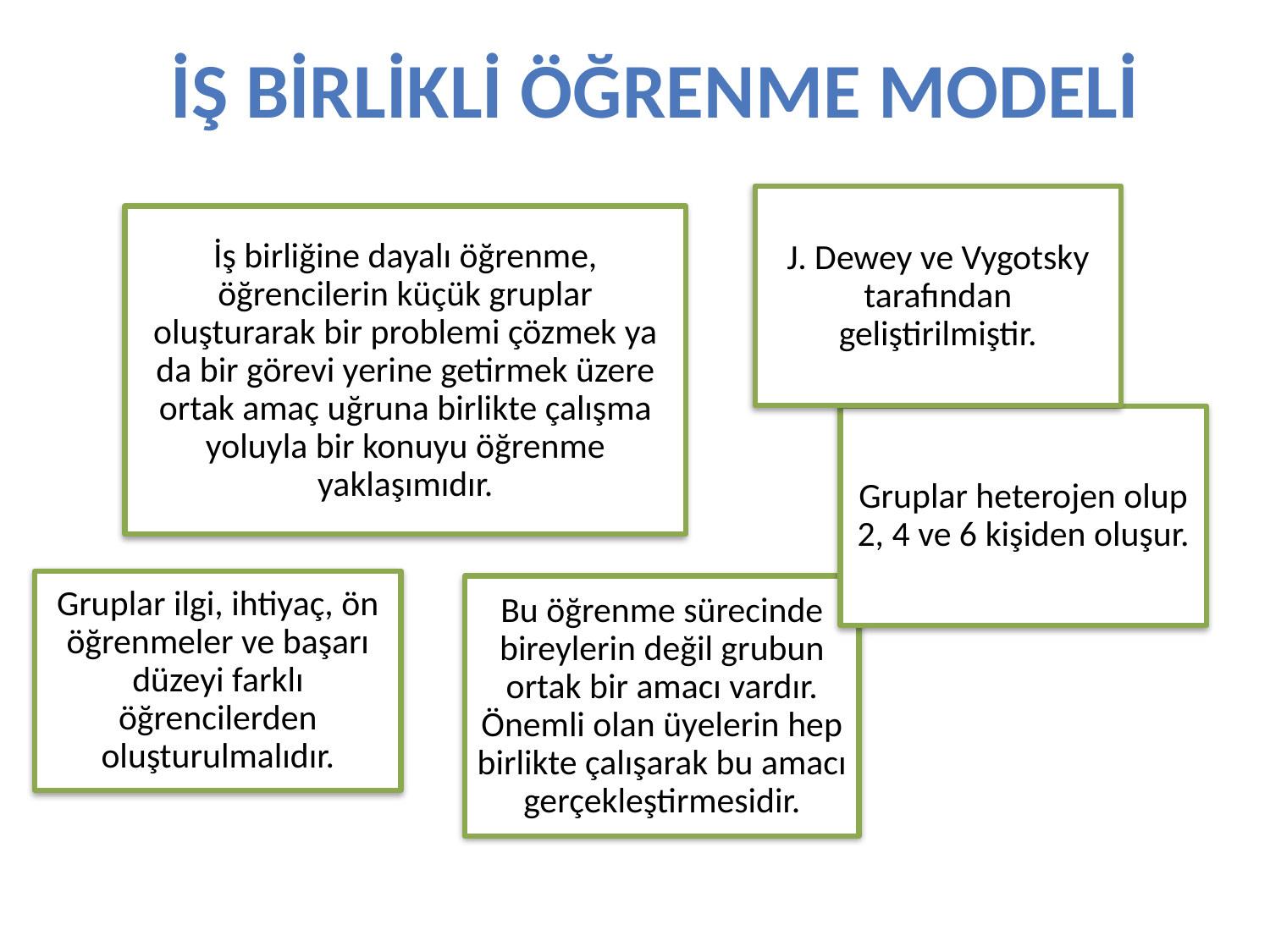

# İş Birlikli Öğrenme Modeli
İş birliğine dayalı öğrenme, öğrencilerin küçük gruplar oluşturarak bir problemi çözmek ya da bir görevi yerine getirmek üzere ortak amaç uğruna birlikte çalışma yoluyla bir konuyu öğrenme yaklaşımıdır.
Bu öğrenme sürecinde bireylerin değil grubun ortak bir amacı vardır. Önemli olan üyelerin hep birlikte çalışarak bu amacı gerçekleştirmesidir.
Gruplar ilgi, ihtiyaç, ön öğrenmeler ve başarı düzeyi farklı öğrencilerden oluşturulmalıdır.
Gruplar heterojen olup 2, 4 ve 6 kişiden oluşur.
J. Dewey ve Vygotsky tarafından geliştirilmiştir.